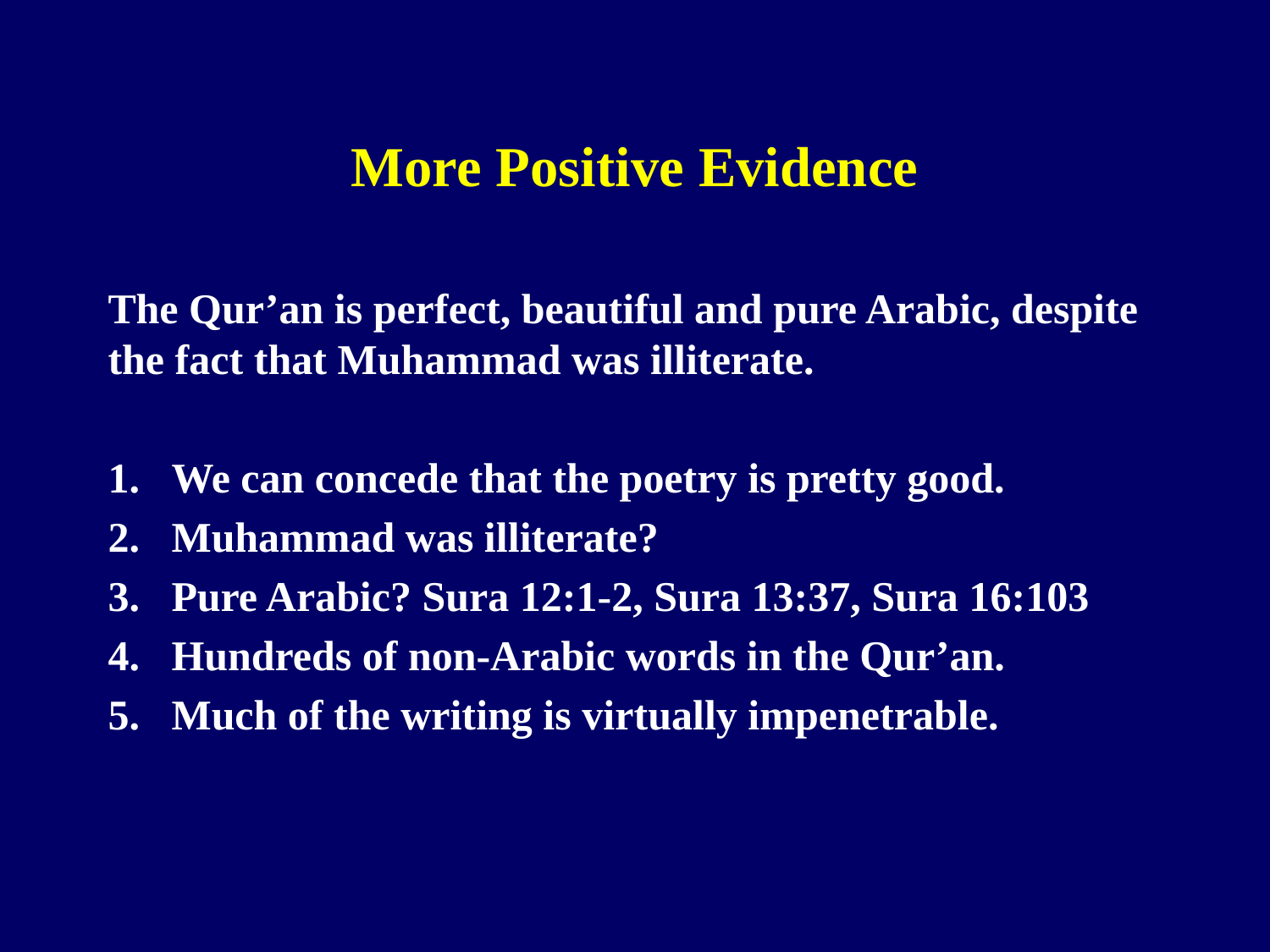

# More Positive Evidence
The Qur’an is perfect, beautiful and pure Arabic, despite the fact that Muhammad was illiterate.

We can concede that the poetry is pretty good.
Muhammad was illiterate?
Pure Arabic? Sura 12:1-2, Sura 13:37, Sura 16:103
Hundreds of non-Arabic words in the Qur’an.
Much of the writing is virtually impenetrable.